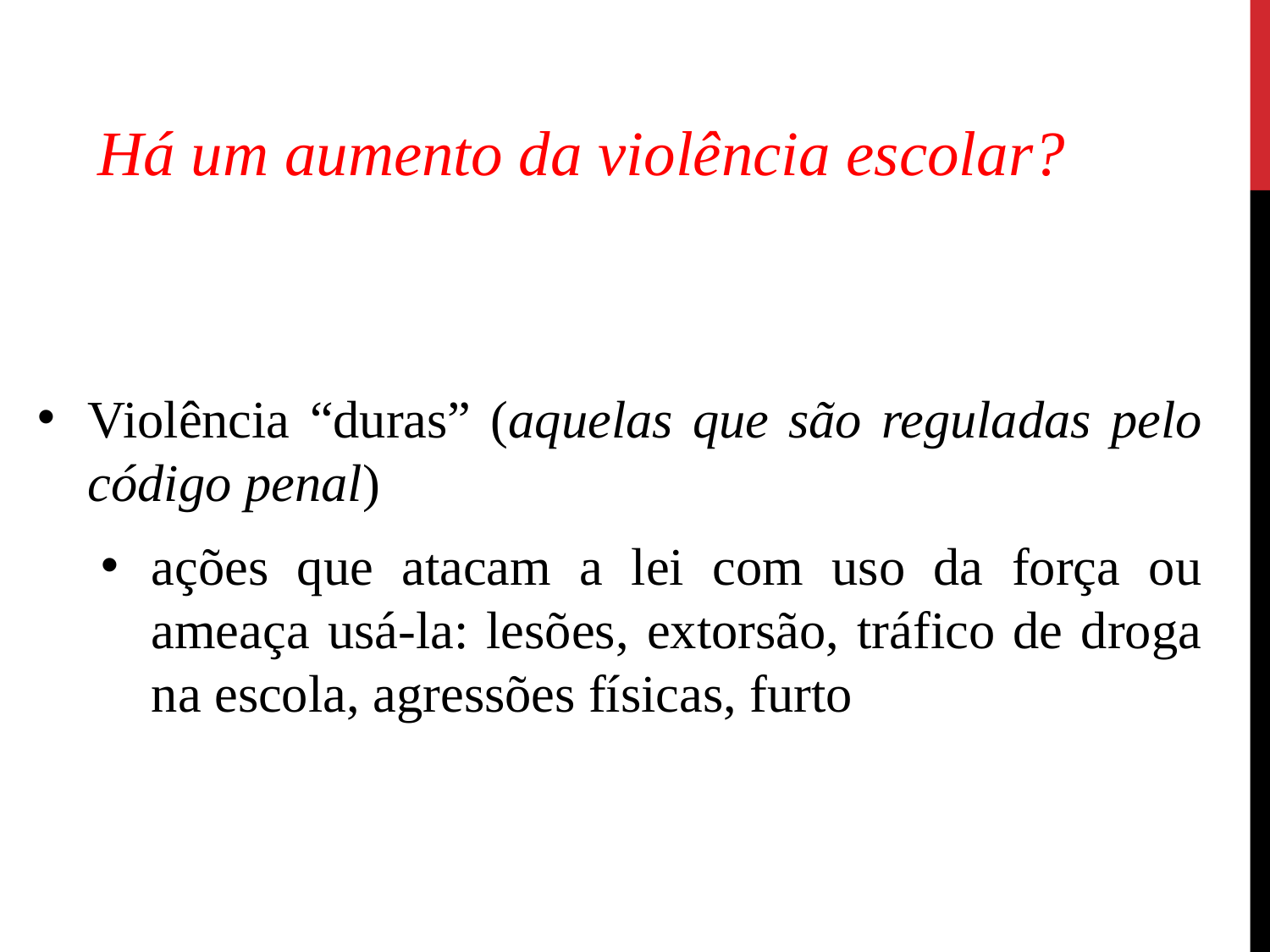

Há um aumento da violência escolar?

Violência “duras” (aquelas que são reguladas pelo código penal)
ações que atacam a lei com uso da força ou ameaça usá-la: lesões, extorsão, tráfico de droga na escola, agressões físicas, furto